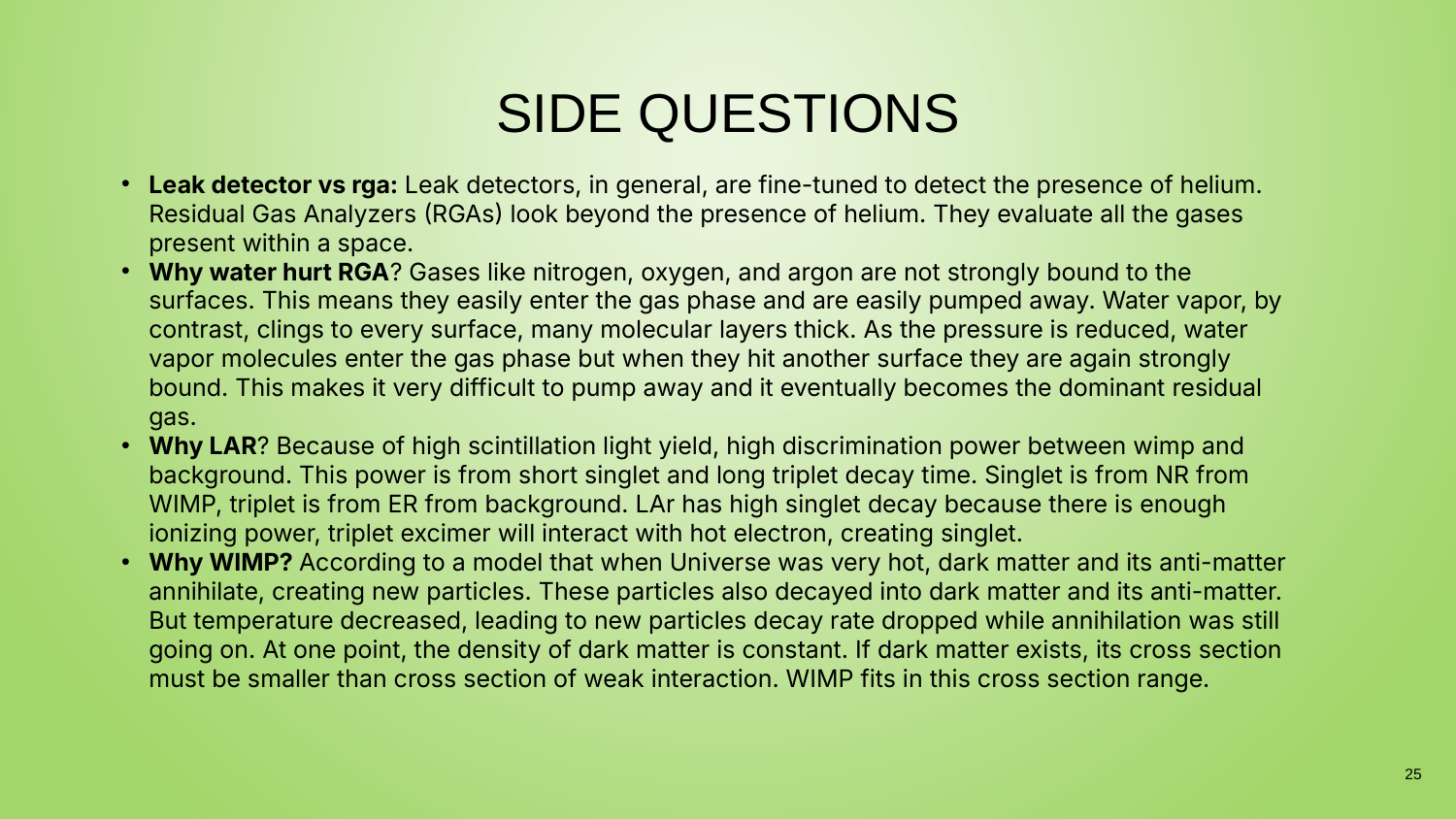

# Side questions
Leak detector vs rga: Leak detectors, in general, are fine-tuned to detect the presence of helium. Residual Gas Analyzers (RGAs) look beyond the presence of helium. They evaluate all the gases present within a space.
Why water hurt RGA? Gases like nitrogen, oxygen, and argon are not strongly bound to the surfaces. This means they easily enter the gas phase and are easily pumped away. Water vapor, by contrast, clings to every surface, many molecular layers thick. As the pressure is reduced, water vapor molecules enter the gas phase but when they hit another surface they are again strongly bound. This makes it very difficult to pump away and it eventually becomes the dominant residual gas.
Why LAR? Because of high scintillation light yield, high discrimination power between wimp and background. This power is from short singlet and long triplet decay time. Singlet is from NR from WIMP, triplet is from ER from background. LAr has high singlet decay because there is enough ionizing power, triplet excimer will interact with hot electron, creating singlet.
Why WIMP? According to a model that when Universe was very hot, dark matter and its anti-matter annihilate, creating new particles. These particles also decayed into dark matter and its anti-matter. But temperature decreased, leading to new particles decay rate dropped while annihilation was still going on. At one point, the density of dark matter is constant. If dark matter exists, its cross section must be smaller than cross section of weak interaction. WIMP fits in this cross section range.
25